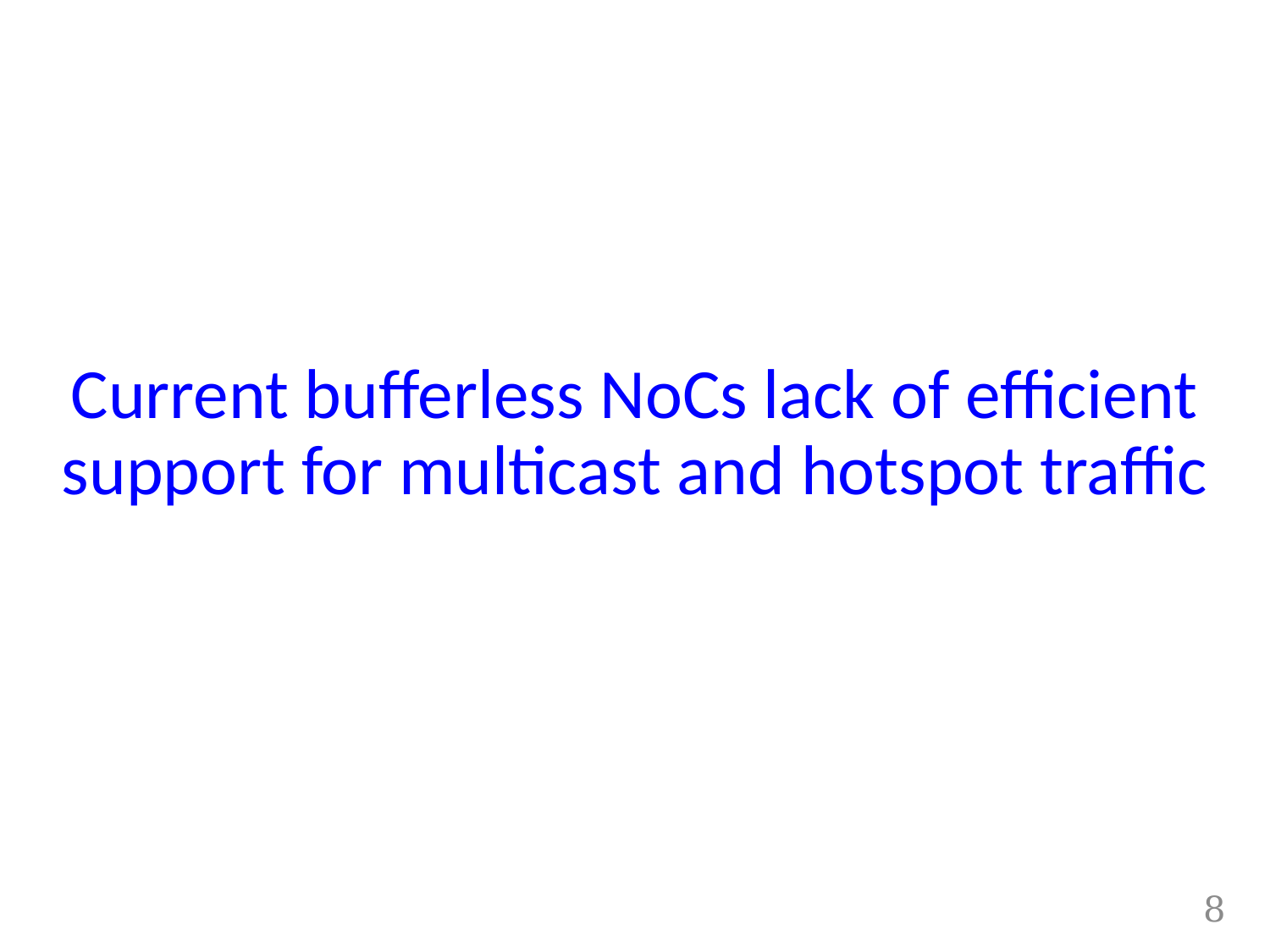

# Current bufferless NoCs lack of efficient support for multicast and hotspot traffic